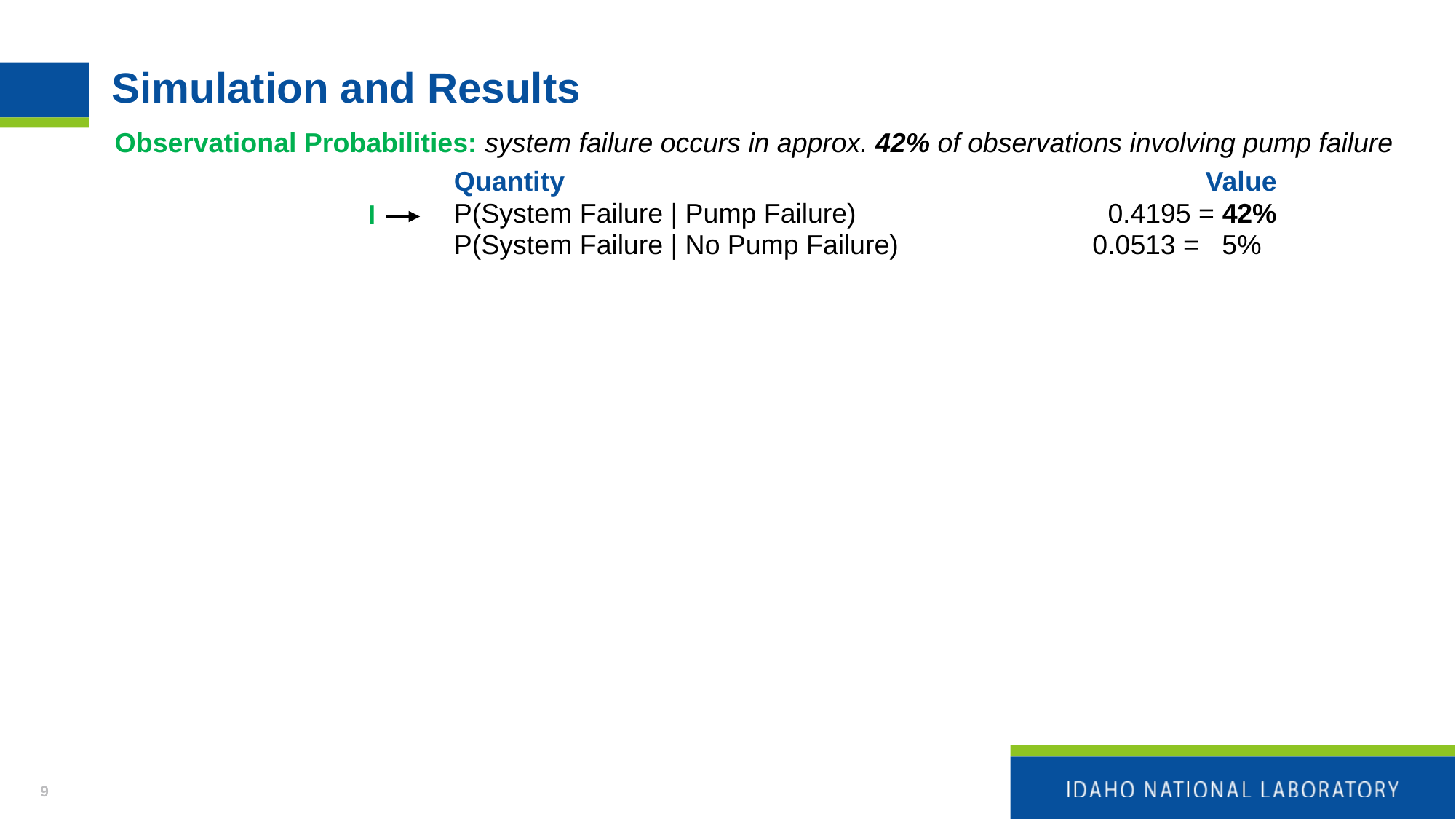

# Simulation and Results
Observational Probabilities: system failure occurs in approx. 42% of observations involving pump failure

| Quantity | Value |
| --- | --- |
| P(System Failure | Pump Failure) | 0.4195 = 42% |
| P(System Failure | No Pump Failure) | 0.0513 = 5% |
      I
9